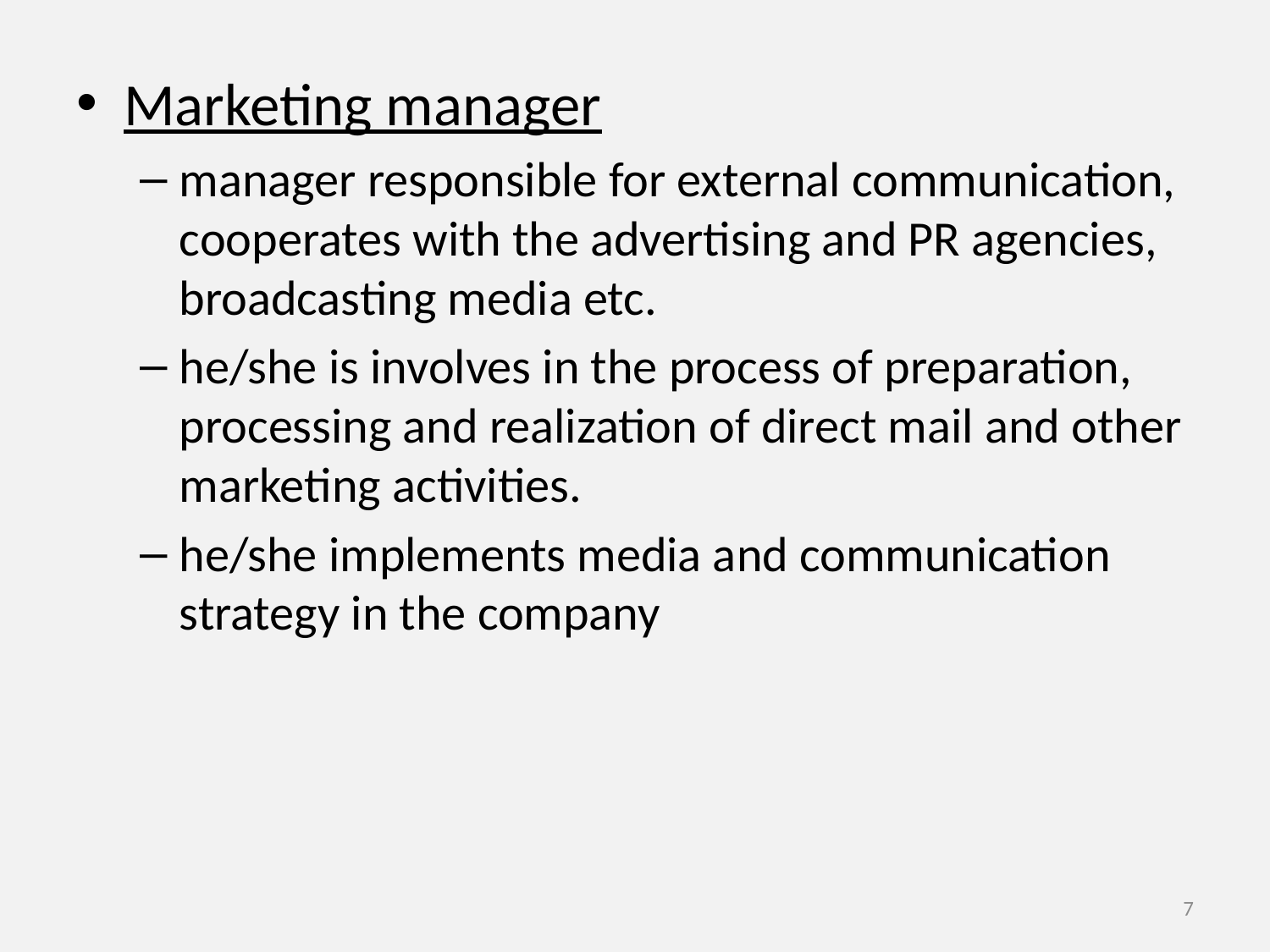

Marketing manager
manager responsible for external communication, cooperates with the advertising and PR agencies, broadcasting media etc.
he/she is involves in the process of preparation, processing and realization of direct mail and other marketing activities.
he/she implements media and communication strategy in the company
7